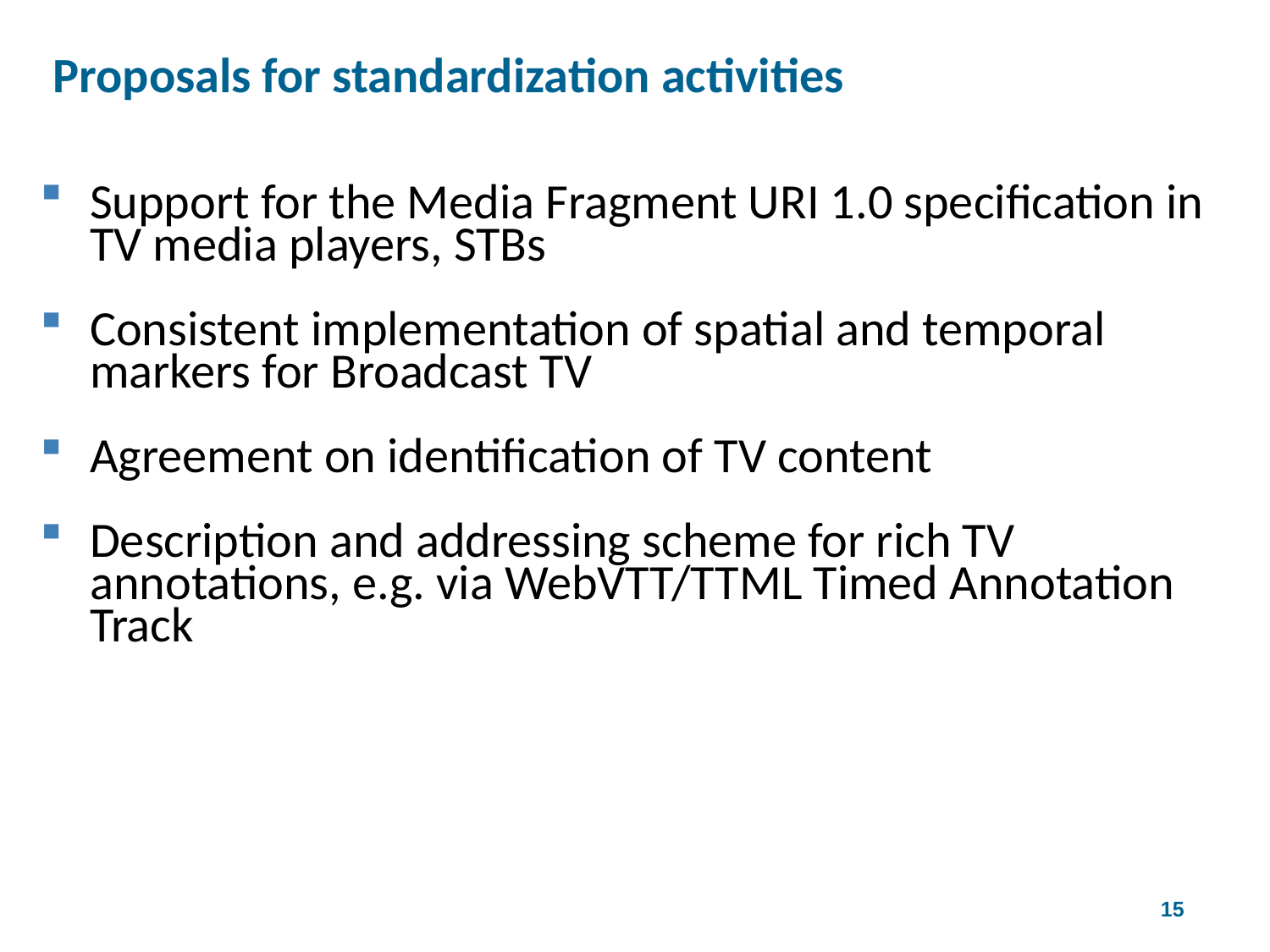

# Proposals for standardization activities

Support for the Media Fragment URI 1.0 specification in TV media players, STBs

Consistent implementation of spatial and temporal markers for Broadcast TV

Agreement on identification of TV content

Description and addressing scheme for rich TV annotations, e.g. via WebVTT/TTML Timed Annotation Track

4th W3CWeb & TV Workshop